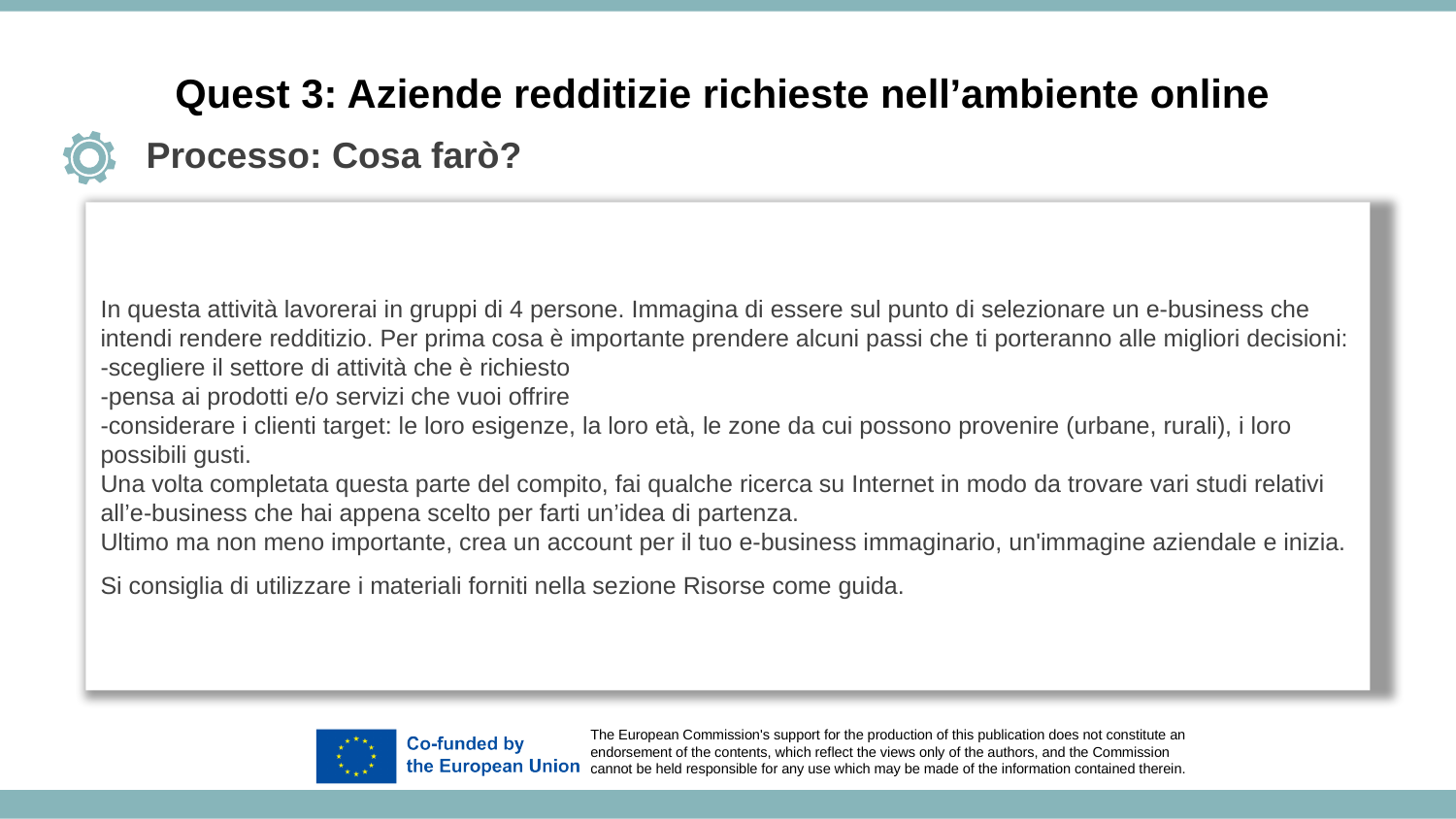

Quest 3: Aziende redditizie richieste nell’ambiente online

Processo: Cosa farò?
In questa attività lavorerai in gruppi di 4 persone. Immagina di essere sul punto di selezionare un e-business che intendi rendere redditizio. Per prima cosa è importante prendere alcuni passi che ti porteranno alle migliori decisioni:
-scegliere il settore di attività che è richiesto
-pensa ai prodotti e/o servizi che vuoi offrire
-considerare i clienti target: le loro esigenze, la loro età, le zone da cui possono provenire (urbane, rurali), i loro possibili gusti.
Una volta completata questa parte del compito, fai qualche ricerca su Internet in modo da trovare vari studi relativi all’e-business che hai appena scelto per farti un’idea di partenza.
Ultimo ma non meno importante, crea un account per il tuo e-business immaginario, un'immagine aziendale e inizia.
Si consiglia di utilizzare i materiali forniti nella sezione Risorse come guida.